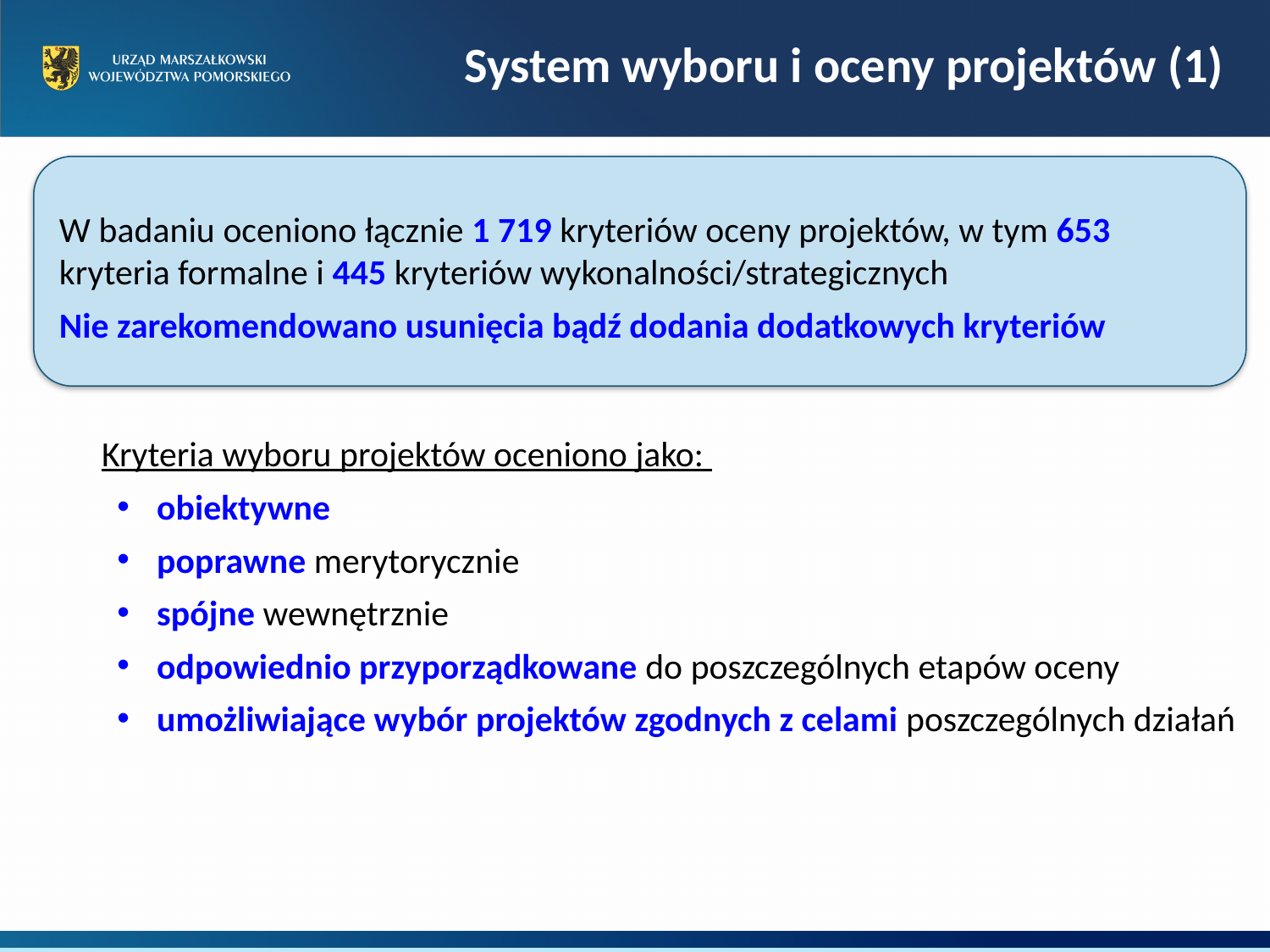

System wyboru i oceny projektów (1)

W badaniu oceniono łącznie 1 719 kryteriów oceny projektów, w tym 653 kryteria formalne i 445 kryteriów wykonalności/strategicznych
Nie zarekomendowano usunięcia bądź dodania dodatkowych kryteriów
Kryteria wyboru projektów oceniono jako:
obiektywne
poprawne merytorycznie
spójne wewnętrznie
odpowiednio przyporządkowane do poszczególnych etapów oceny
umożliwiające wybór projektów zgodnych z celami poszczególnych działań